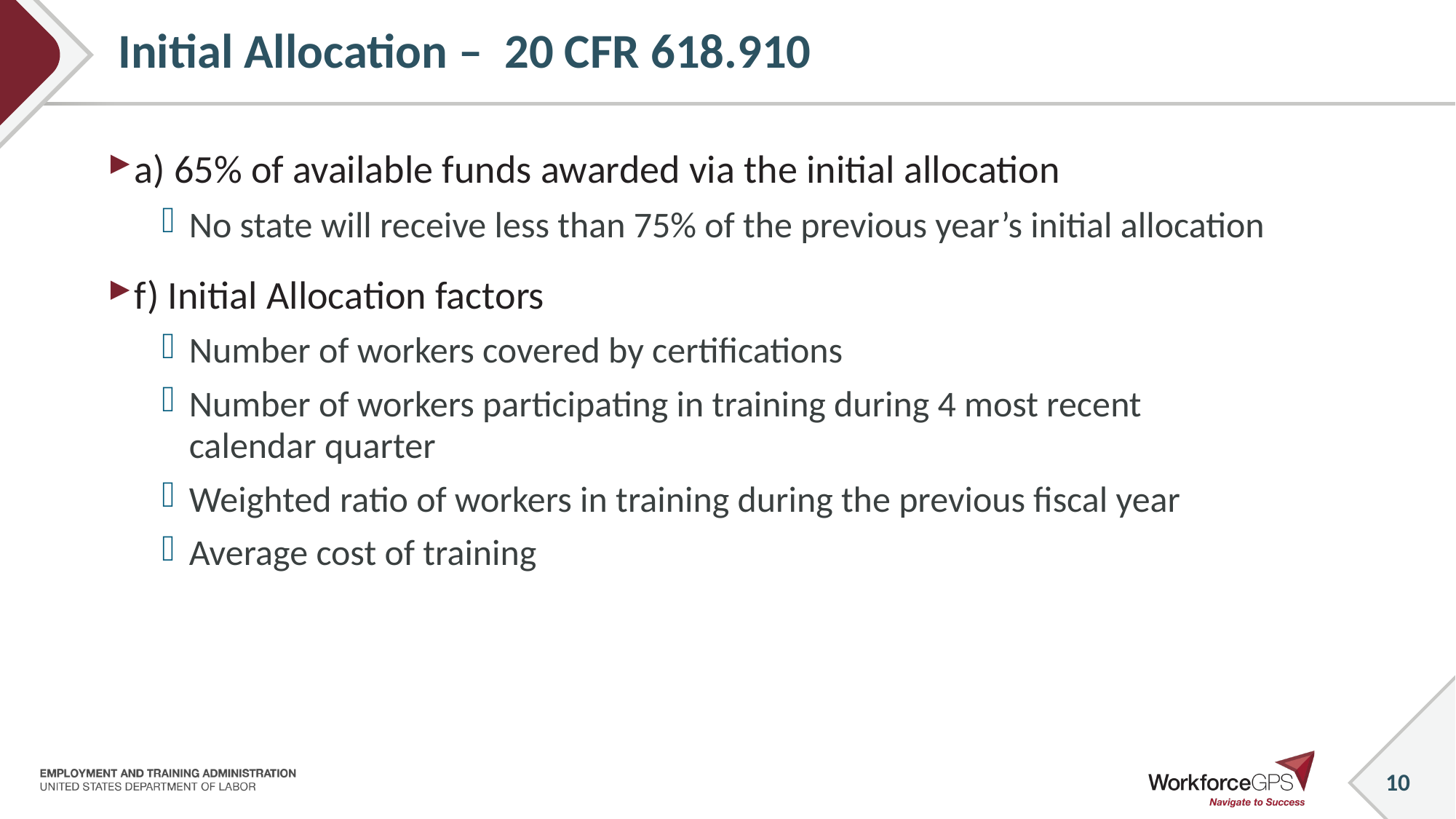

10
# Initial Allocation –  20 CFR 618.910
a) 65% of available funds awarded via the initial allocation
No state will receive less than 75% of the previous year’s initial allocation
f) Initial Allocation factors
Number of workers covered by certifications
Number of workers participating in training during 4 most recent calendar quarter
Weighted ratio of workers in training during the previous fiscal year
Average cost of training